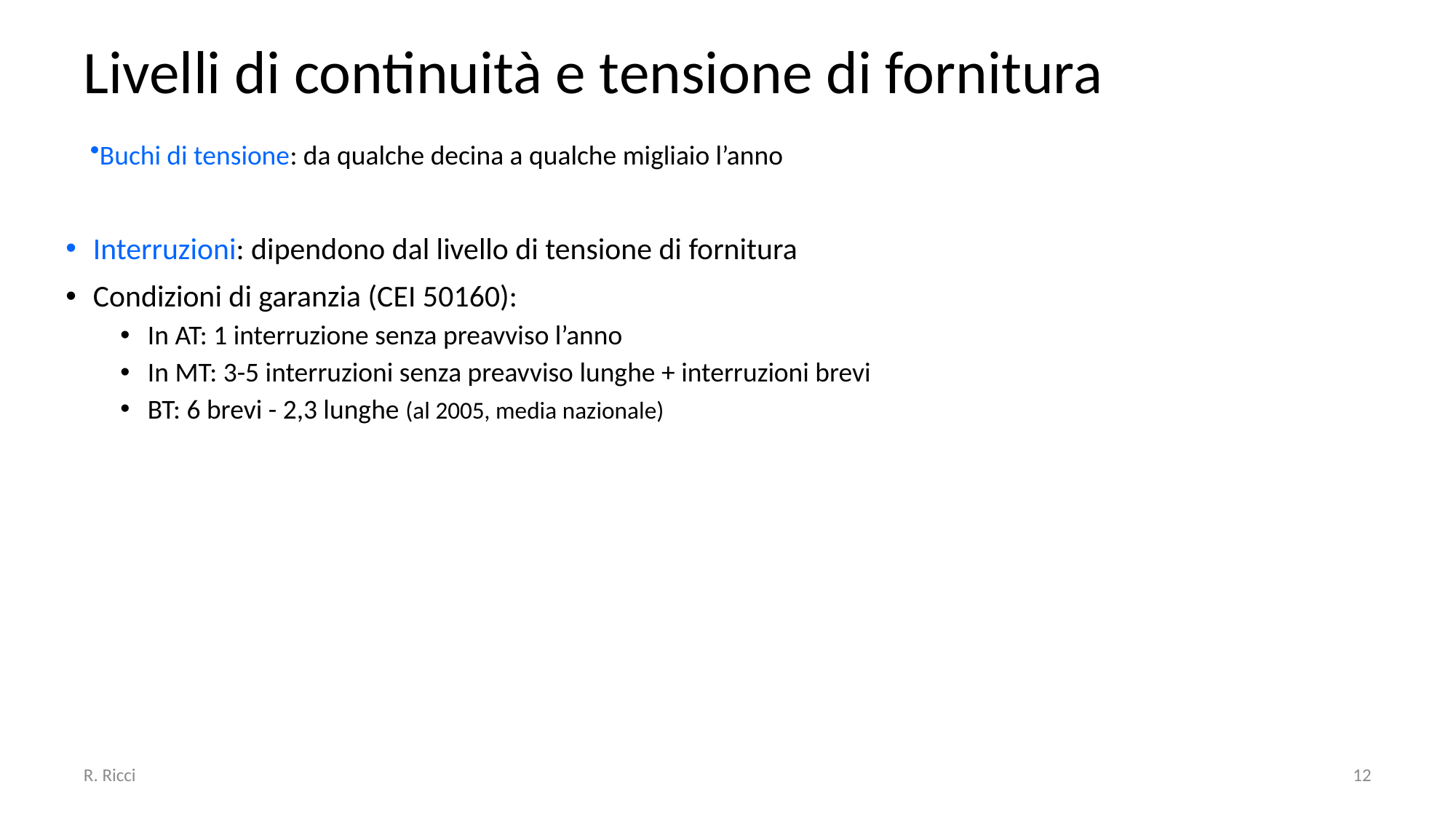

# Livelli di continuità e tensione di fornitura
Buchi di tensione: da qualche decina a qualche migliaio l’anno

Interruzioni: dipendono dal livello di tensione di fornitura
Condizioni di garanzia (CEI 50160):
In AT: 1 interruzione senza preavviso l’anno
In MT: 3-5 interruzioni senza preavviso lunghe + interruzioni brevi
BT: 6 brevi - 2,3 lunghe (al 2005, media nazionale)
R. Ricci

12